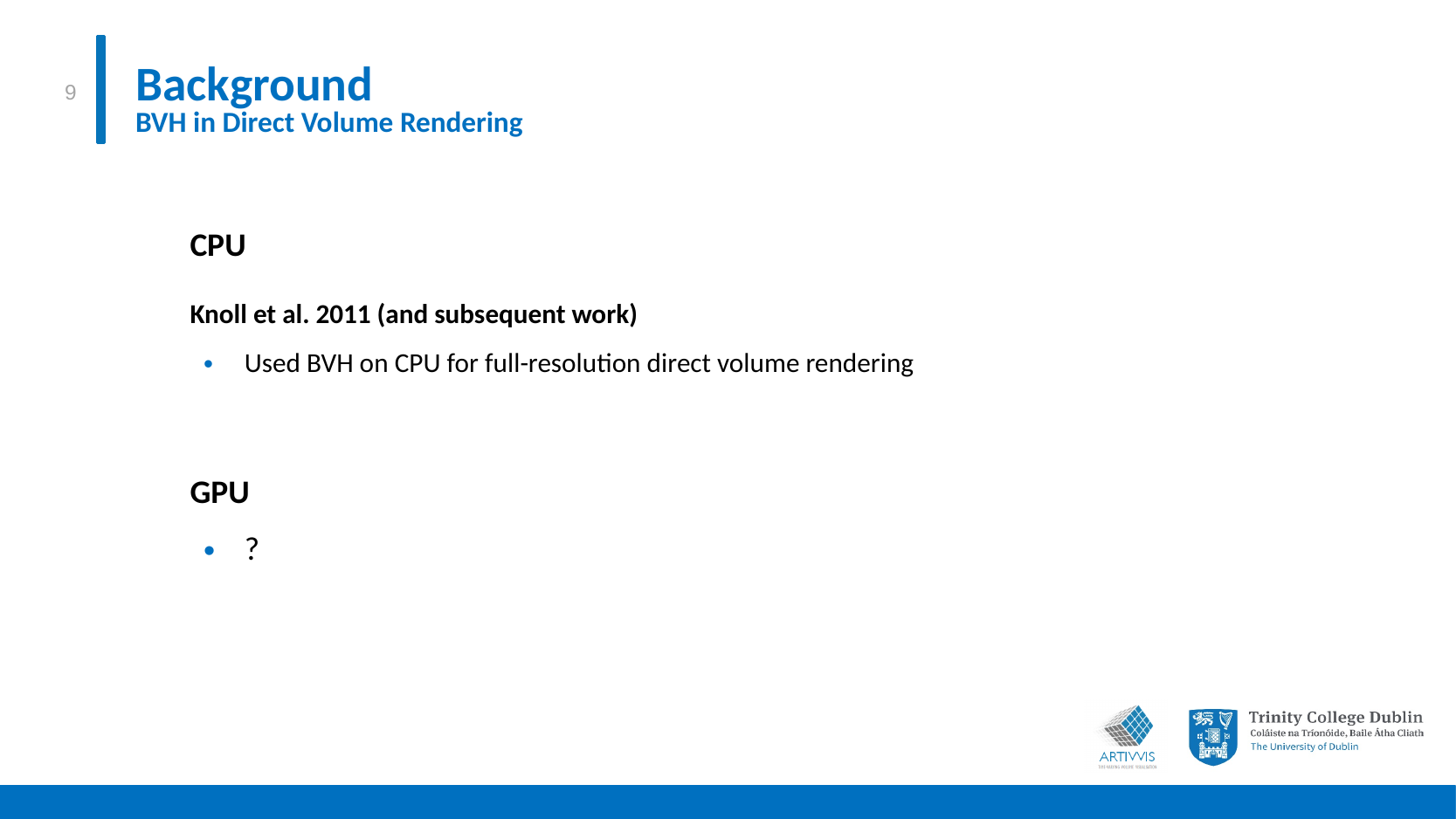

# Background BVH in Direct Volume Rendering
CPU
Knoll et al. 2011 (and subsequent work)
Used BVH on CPU for full-resolution direct volume rendering

GPU
?